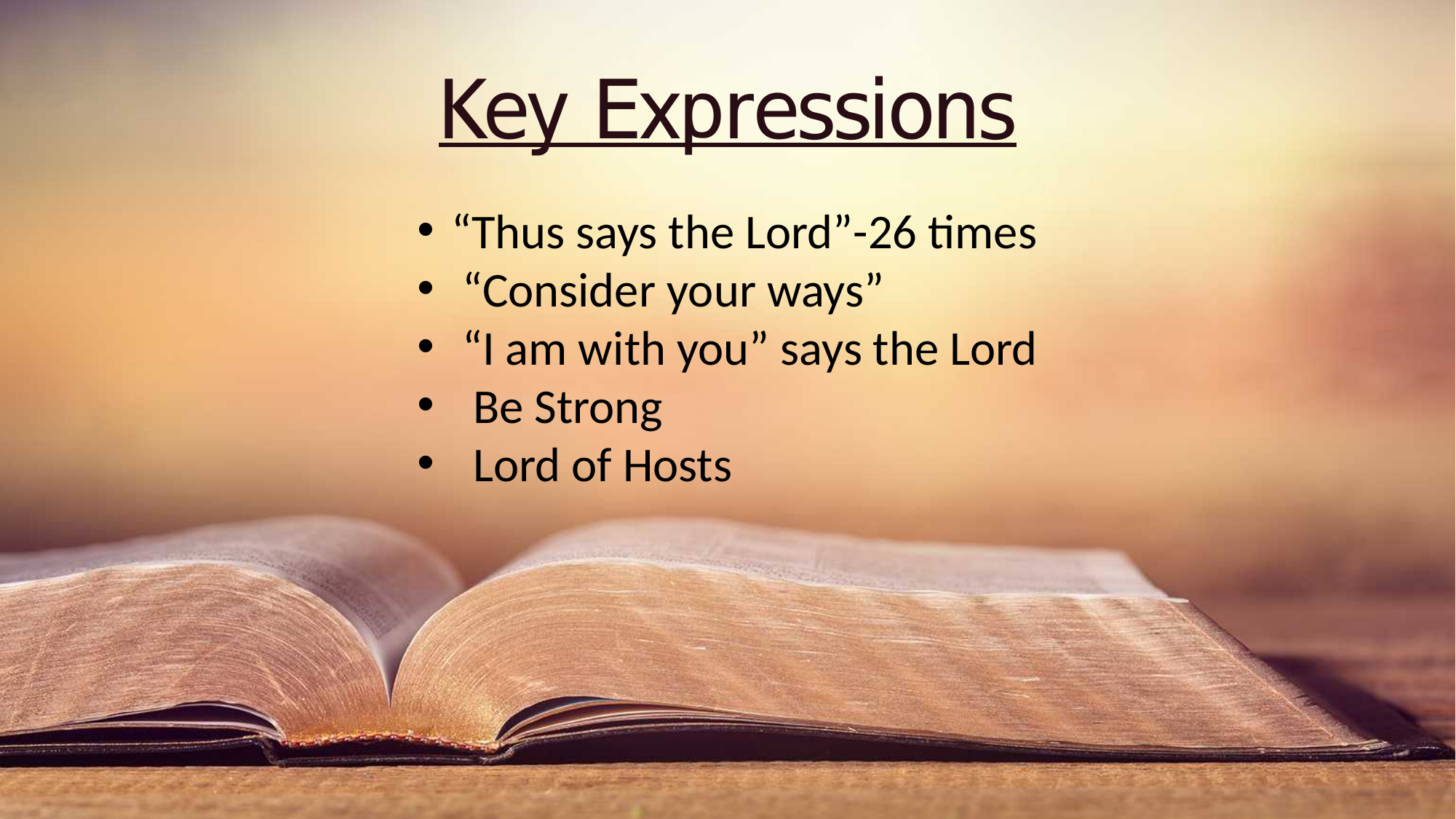

# Key Expressions
“Thus says the Lord”-26 times
 “Consider your ways”
 “I am with you” says the Lord
  Be Strong
  Lord of Hosts